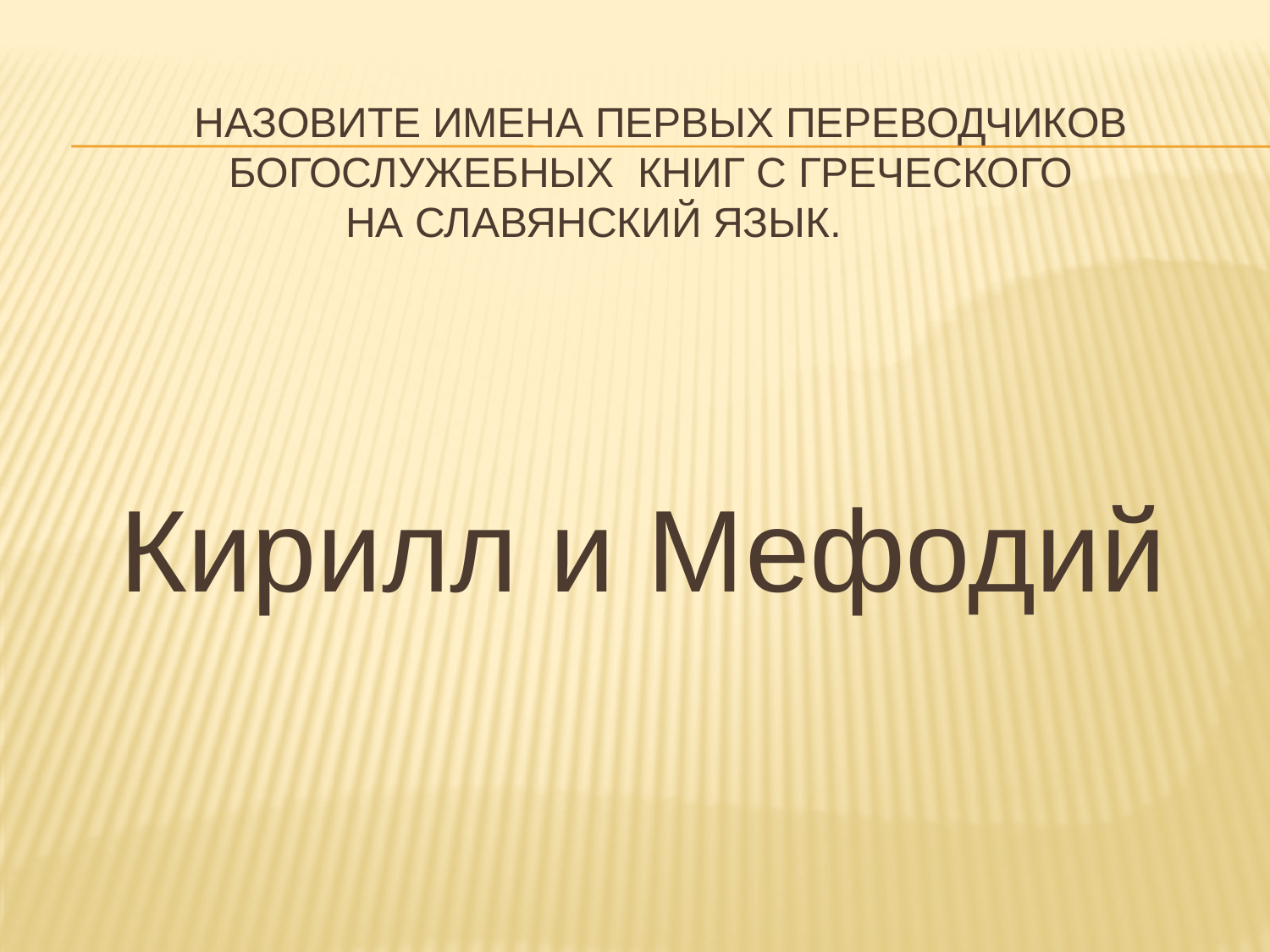

# Назовите имена первых переводчиков богослужебных  книг с греческого на славянский язык.

  Кирилл и Мефодий